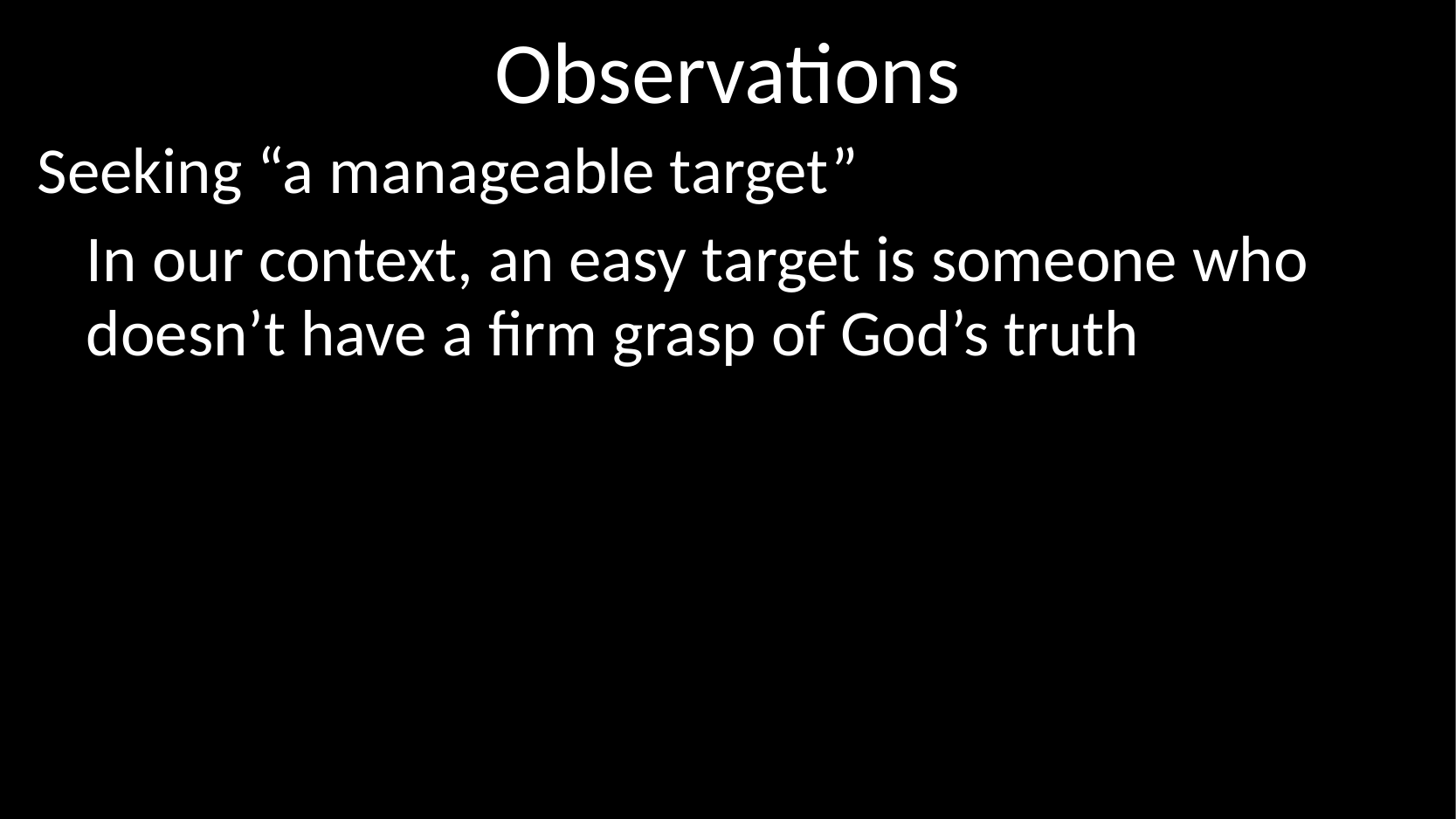

# Observations
Seeking “a manageable target”
	In our context, an easy target is someone who doesn’t have a firm grasp of God’s truth